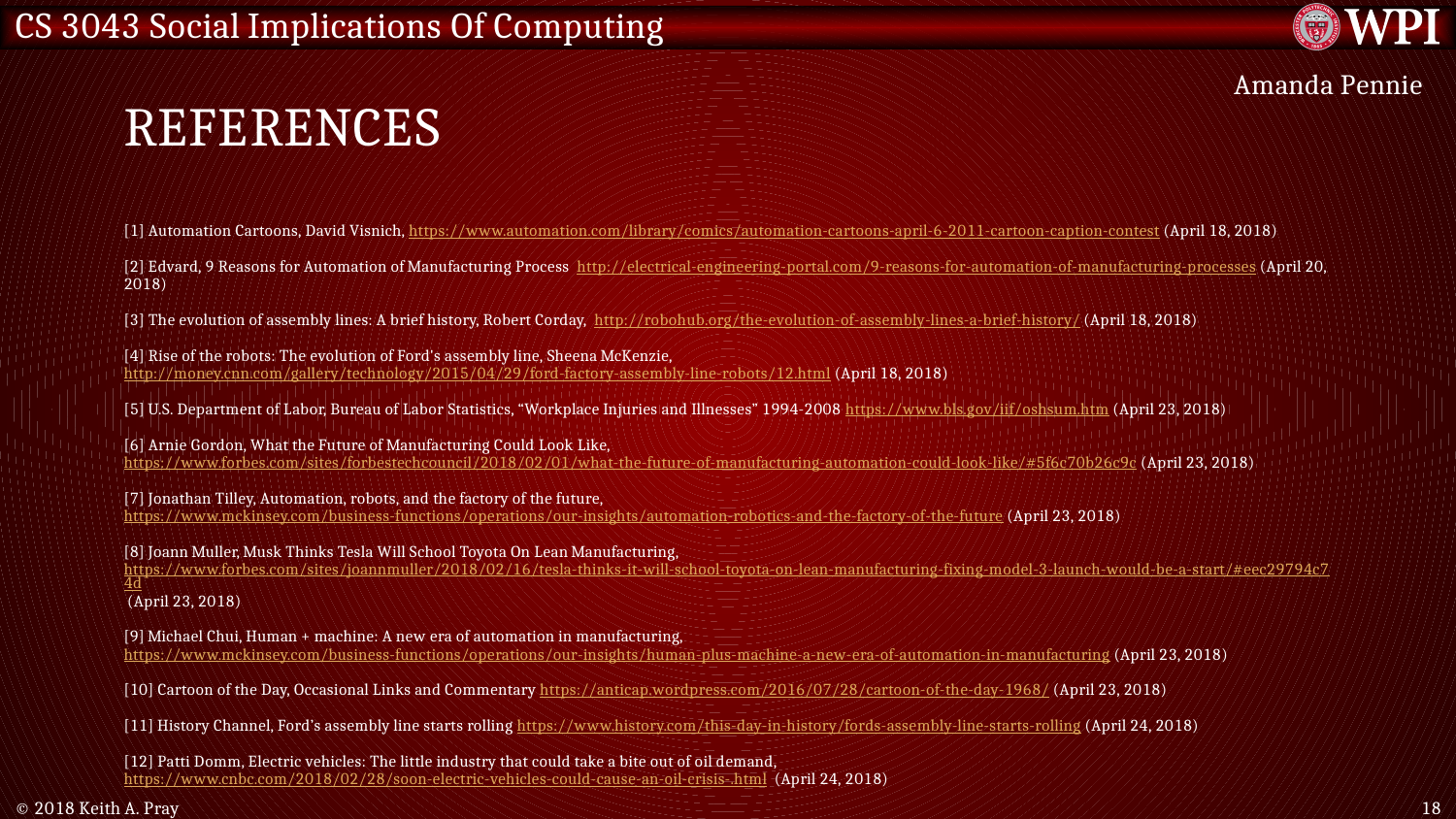

# References
Amanda Pennie
[1] Automation Cartoons, David Visnich, https://www.automation.com/library/comics/automation-cartoons-april-6-2011-cartoon-caption-contest (April 18, 2018)
[2] Edvard, 9 Reasons for Automation of Manufacturing Process  http://electrical-engineering-portal.com/9-reasons-for-automation-of-manufacturing-processes (April 20, 2018)
[3] The evolution of assembly lines: A brief history, Robert Corday,  http://robohub.org/the-evolution-of-assembly-lines-a-brief-history/ (April 18, 2018)
[4] Rise of the robots: The evolution of Ford's assembly line, Sheena McKenzie, http://money.cnn.com/gallery/technology/2015/04/29/ford-factory-assembly-line-robots/12.html (April 18, 2018)
[5] U.S. Department of Labor, Bureau of Labor Statistics, “Workplace Injuries and Illnesses” 1994-2008 https://www.bls.gov/iif/oshsum.htm (April 23, 2018)
[6] Arnie Gordon, What the Future of Manufacturing Could Look Like, https://www.forbes.com/sites/forbestechcouncil/2018/02/01/what-the-future-of-manufacturing-automation-could-look-like/#5f6c70b26c9c (April 23, 2018)
[7] Jonathan Tilley, Automation, robots, and the factory of the future, https://www.mckinsey.com/business-functions/operations/our-insights/automation-robotics-and-the-factory-of-the-future (April 23, 2018)
[8] Joann Muller, Musk Thinks Tesla Will School Toyota On Lean Manufacturing, https://www.forbes.com/sites/joannmuller/2018/02/16/tesla-thinks-it-will-school-toyota-on-lean-manufacturing-fixing-model-3-launch-would-be-a-start/#eec29794c74d (April 23, 2018)
[9] Michael Chui, Human + machine: A new era of automation in manufacturing, https://www.mckinsey.com/business-functions/operations/our-insights/human-plus-machine-a-new-era-of-automation-in-manufacturing (April 23, 2018)
[10] Cartoon of the Day, Occasional Links and Commentary https://anticap.wordpress.com/2016/07/28/cartoon-of-the-day-1968/ (April 23, 2018)
[11] History Channel, Ford’s assembly line starts rolling https://www.history.com/this-day-in-history/fords-assembly-line-starts-rolling (April 24, 2018)
[12] Patti Domm, Electric vehicles: The little industry that could take a bite out of oil demand, https://www.cnbc.com/2018/02/28/soon-electric-vehicles-could-cause-an-oil-crisis-.html  (April 24, 2018)

© 2018 Keith A. Pray
18